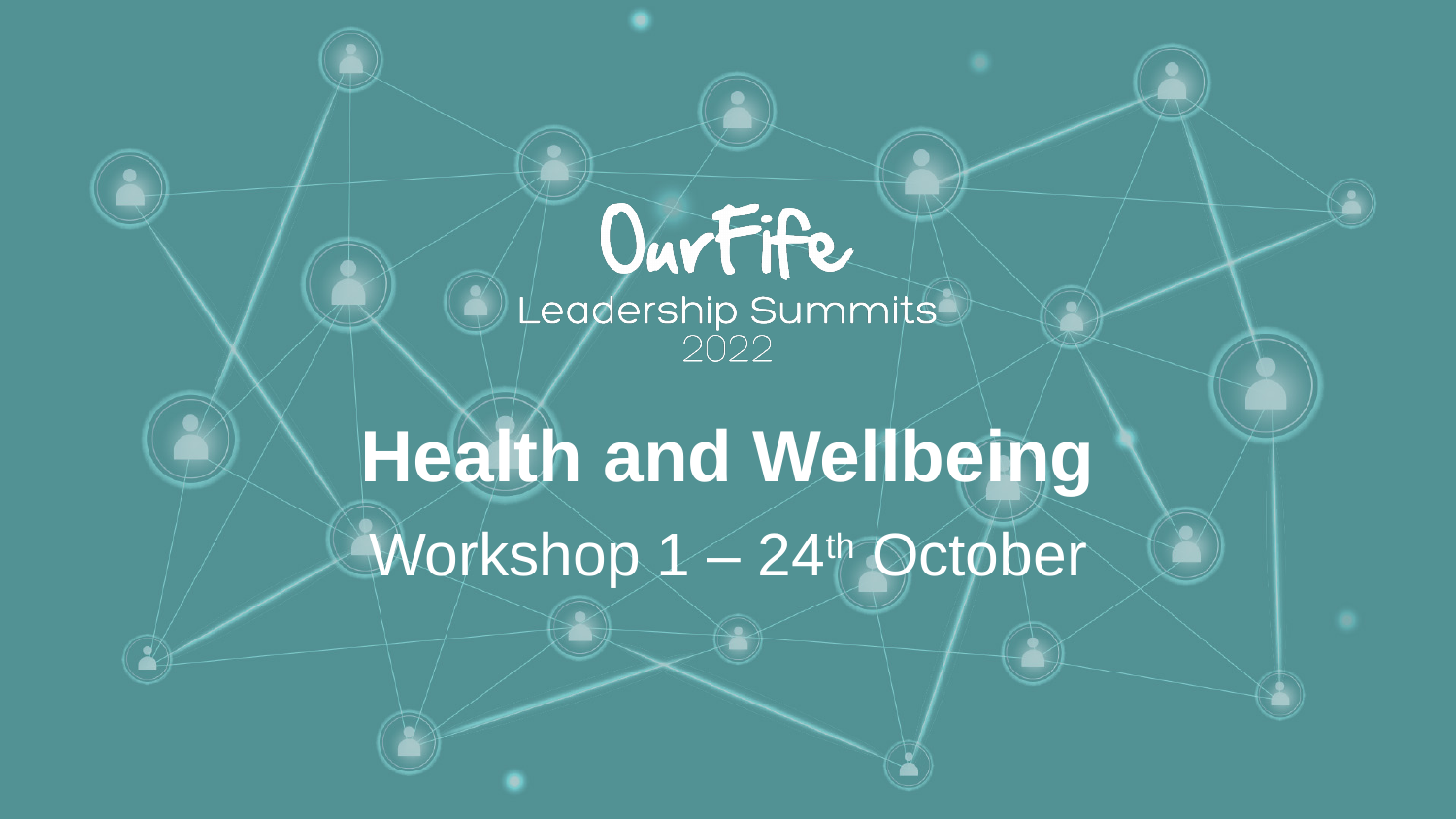

# Health and Wellbeing
Workshop 1 – 24th October